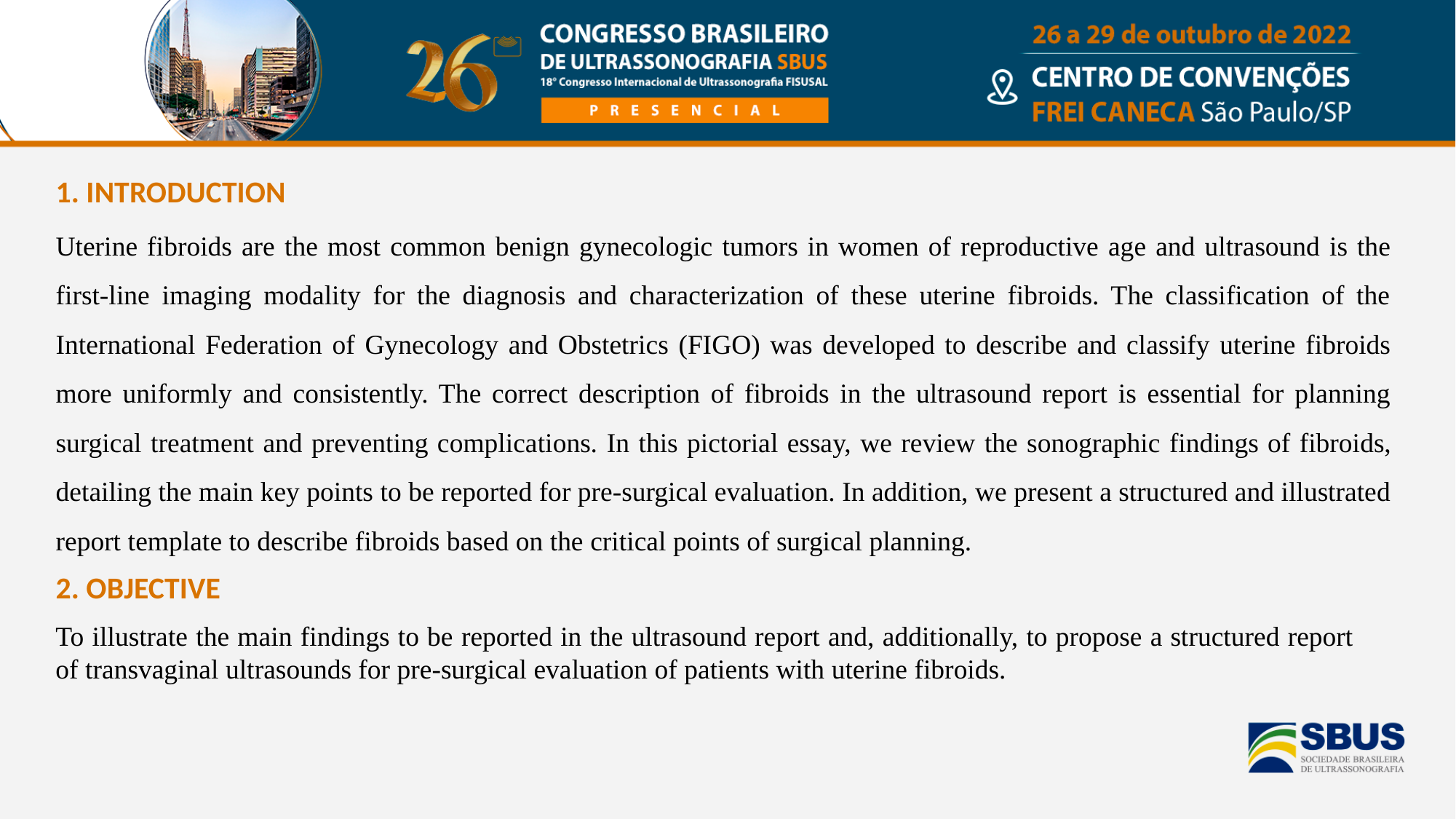

1. INTRODUCTION
Uterine fibroids are the most common benign gynecologic tumors in women of reproductive age and ultrasound is the first-line imaging modality for the diagnosis and characterization of these uterine fibroids. The classification of the International Federation of Gynecology and Obstetrics (FIGO) was developed to describe and classify uterine fibroids more uniformly and consistently. The correct description of fibroids in the ultrasound report is essential for planning surgical treatment and preventing complications. In this pictorial essay, we review the sonographic findings of fibroids, detailing the main key points to be reported for pre-surgical evaluation. In addition, we present a structured and illustrated report template to describe fibroids based on the critical points of surgical planning.
2. OBJECTIVE
To illustrate the main findings to be reported in the ultrasound report and, additionally, to propose a structured report of transvaginal ultrasounds for pre-surgical evaluation of patients with uterine fibroids.